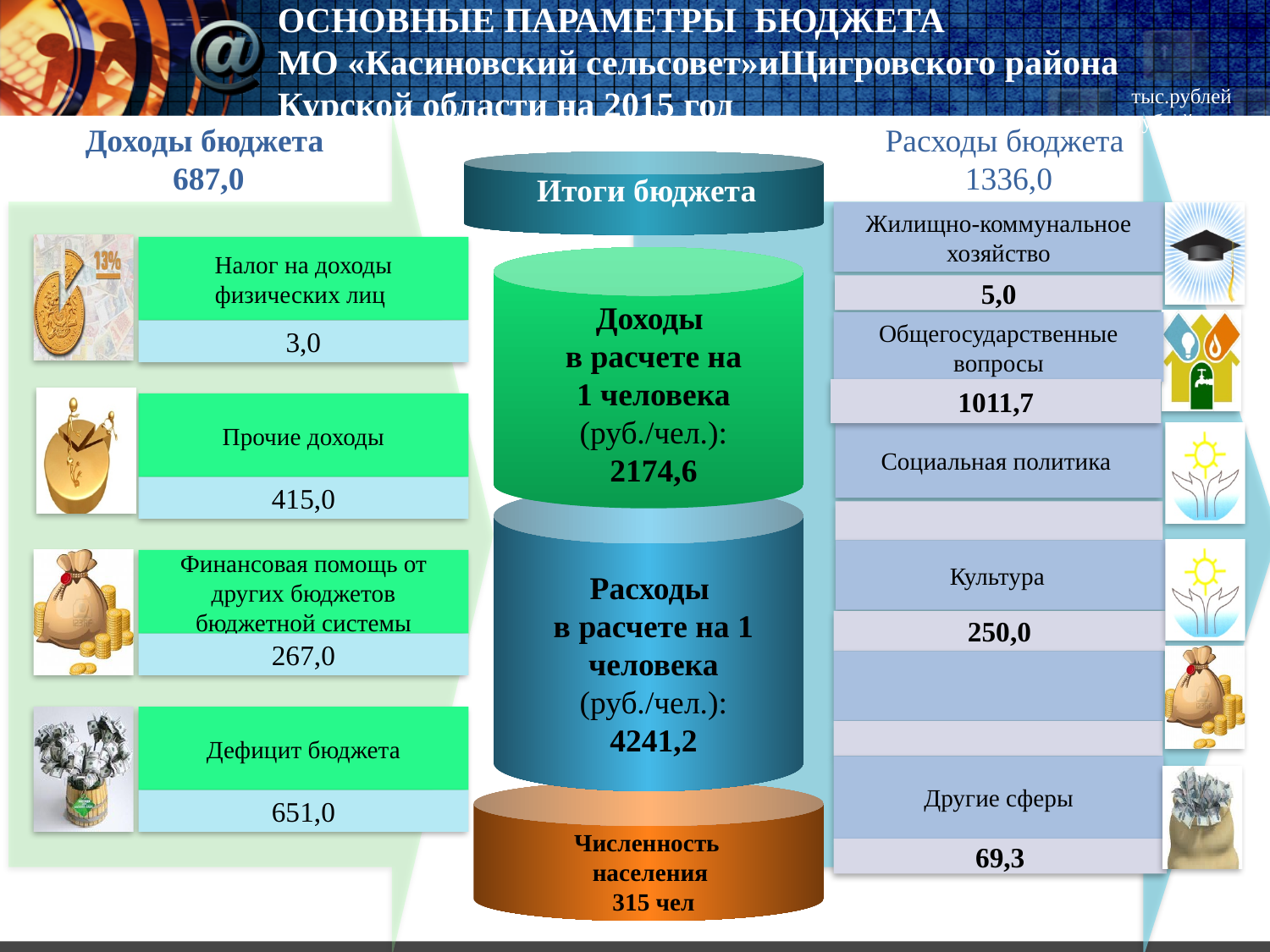

ОСНОВНЫЕ ПАРАМЕТРЫ  БЮДЖЕТА
МО «Касиновский сельсовет»иЩигровского района Курской области на 2015 год
тыс.рублей рублей

Доходы бюджета
687,0

Расходы бюджета
1336,0

Итоги бюджета
Жилищно-коммунальное хозяйство
5,0

Прочие доходы
415,0
Налог на доходы физических лиц
3,0

Доходы
в расчете на
1 человека (руб./чел.):
2174,6
Социальная политика

Культура
250,0

Финансовая помощь от других бюджетов бюджетной системы

267,0

Расходы
в расчете на 1 человека
(руб./чел.):
4241,2

Дефицит бюджета

651,0

Другие сферы
69,3

    Численность
       населения
315 чел

Общегосударственные вопросы
1011,7